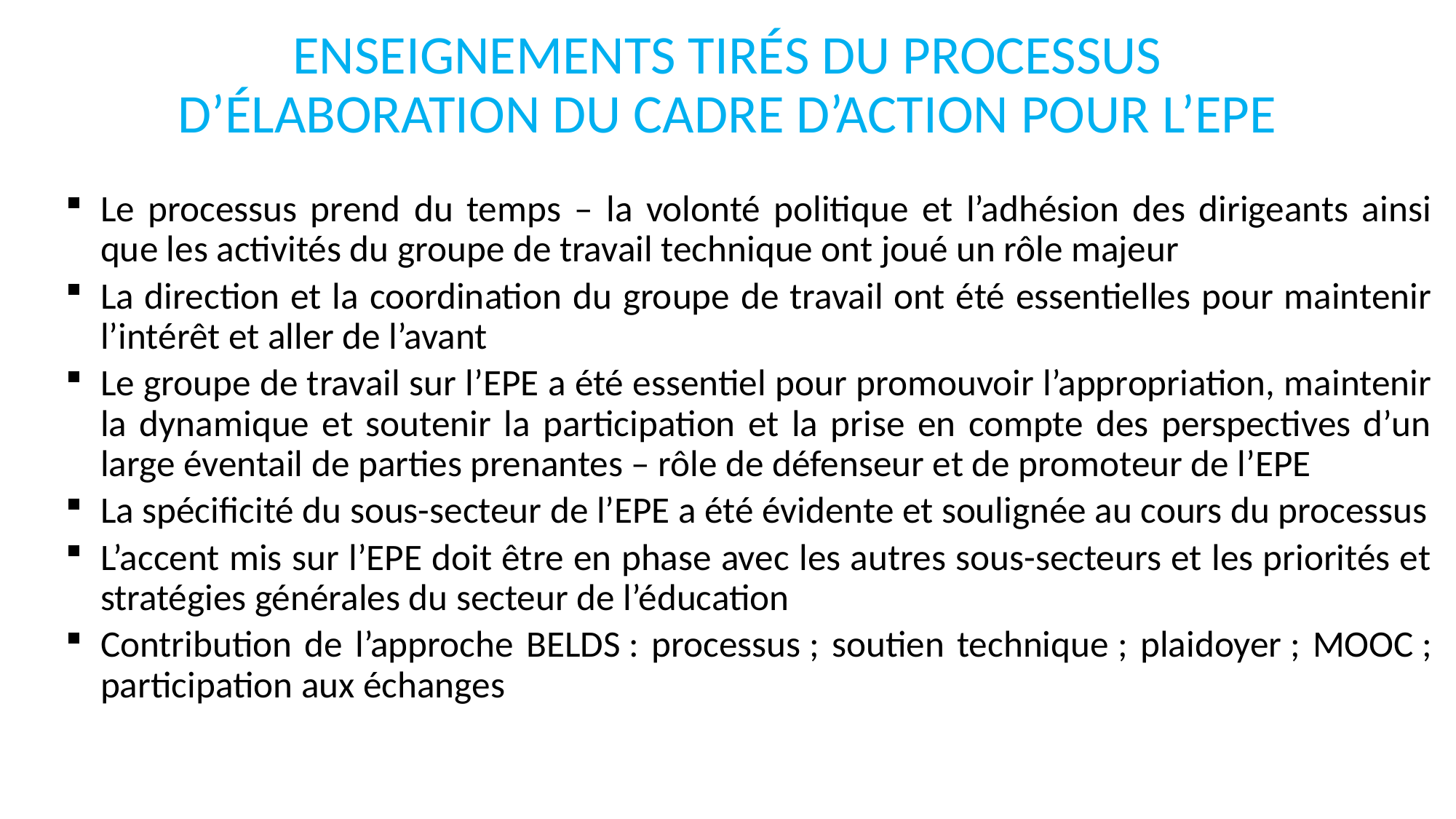

# ENSEIGNEMENTS TIRÉS DU PROCESSUS D’ÉLABORATION DU CADRE D’ACTION POUR L’EPE
Le processus prend du temps – la volonté politique et l’adhésion des dirigeants ainsi que les activités du groupe de travail technique ont joué un rôle majeur
La direction et la coordination du groupe de travail ont été essentielles pour maintenir l’intérêt et aller de l’avant
Le groupe de travail sur l’EPE a été essentiel pour promouvoir l’appropriation, maintenir la dynamique et soutenir la participation et la prise en compte des perspectives d’un large éventail de parties prenantes – rôle de défenseur et de promoteur de l’EPE
La spécificité du sous-secteur de l’EPE a été évidente et soulignée au cours du processus
L’accent mis sur l’EPE doit être en phase avec les autres sous-secteurs et les priorités et stratégies générales du secteur de l’éducation
Contribution de l’approche BELDS : processus ; soutien technique ; plaidoyer ; MOOC ; participation aux échanges